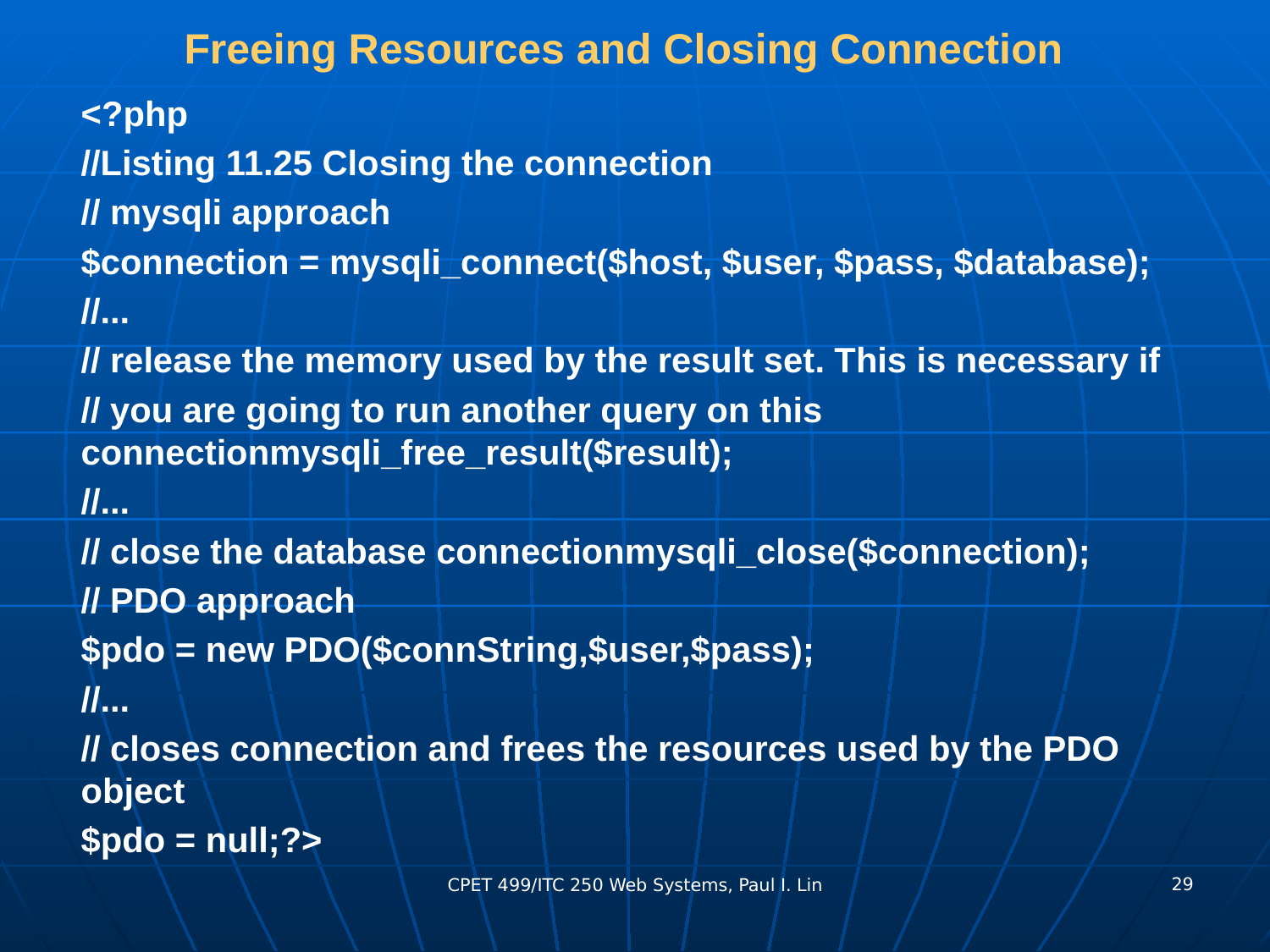

# Freeing Resources and Closing Connection
<?php
//Listing 11.25 Closing the connection
// mysqli approach
$connection = mysqli_connect($host, $user, $pass, $database);
//...
// release the memory used by the result set. This is necessary if
// you are going to run another query on this connectionmysqli_free_result($result);
//...
// close the database connectionmysqli_close($connection);
// PDO approach
$pdo = new PDO($connString,$user,$pass);
//...
// closes connection and frees the resources used by the PDO object
$pdo = null;?>
29
CPET 499/ITC 250 Web Systems, Paul I. Lin